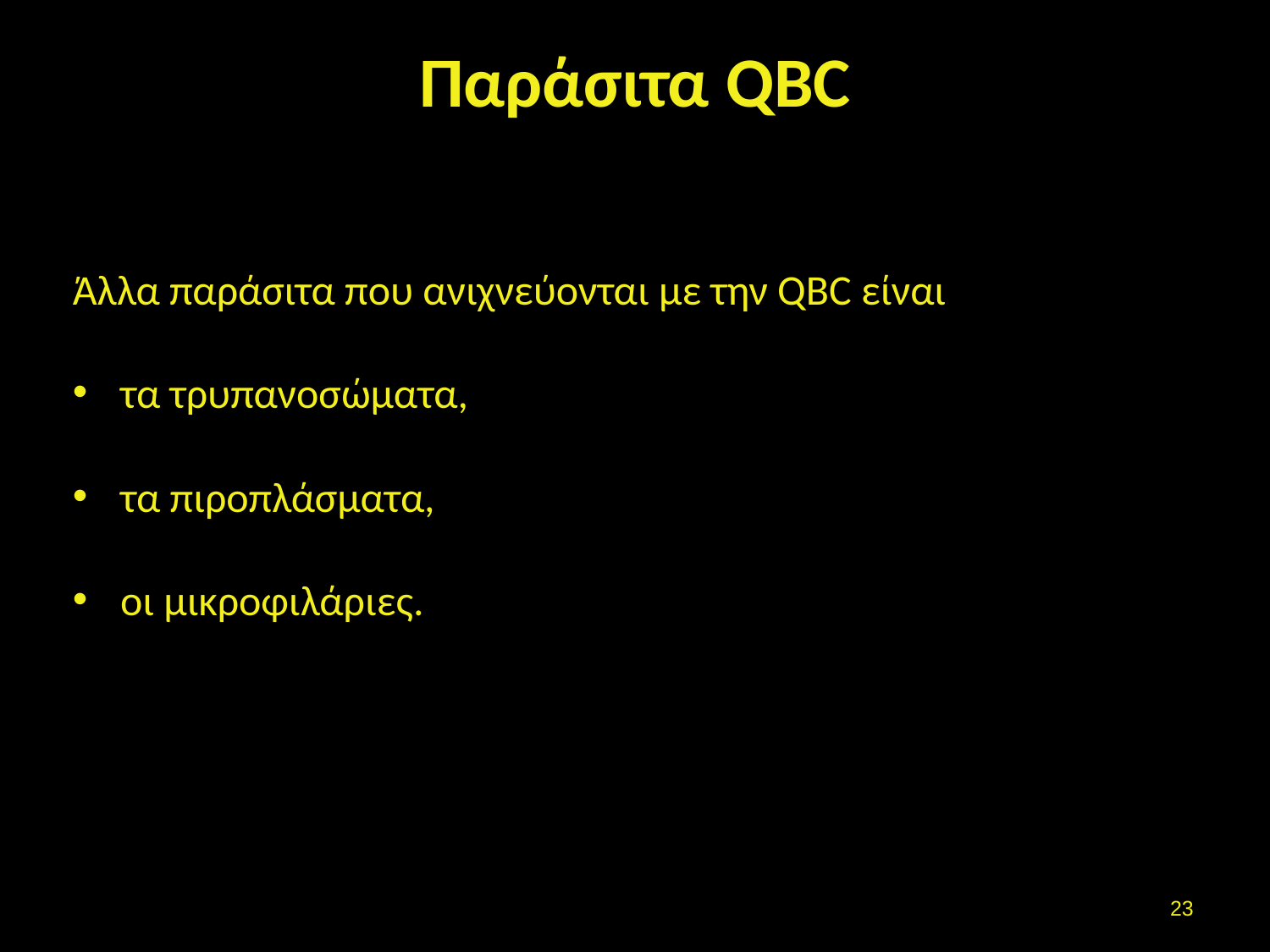

# Παράσιτα QBC
Άλλα παράσιτα που ανιχνεύονται με την QBC είναι
τα τρυπανοσώματα,
τα πιροπλάσματα,
οι μικροφιλάριες.

23